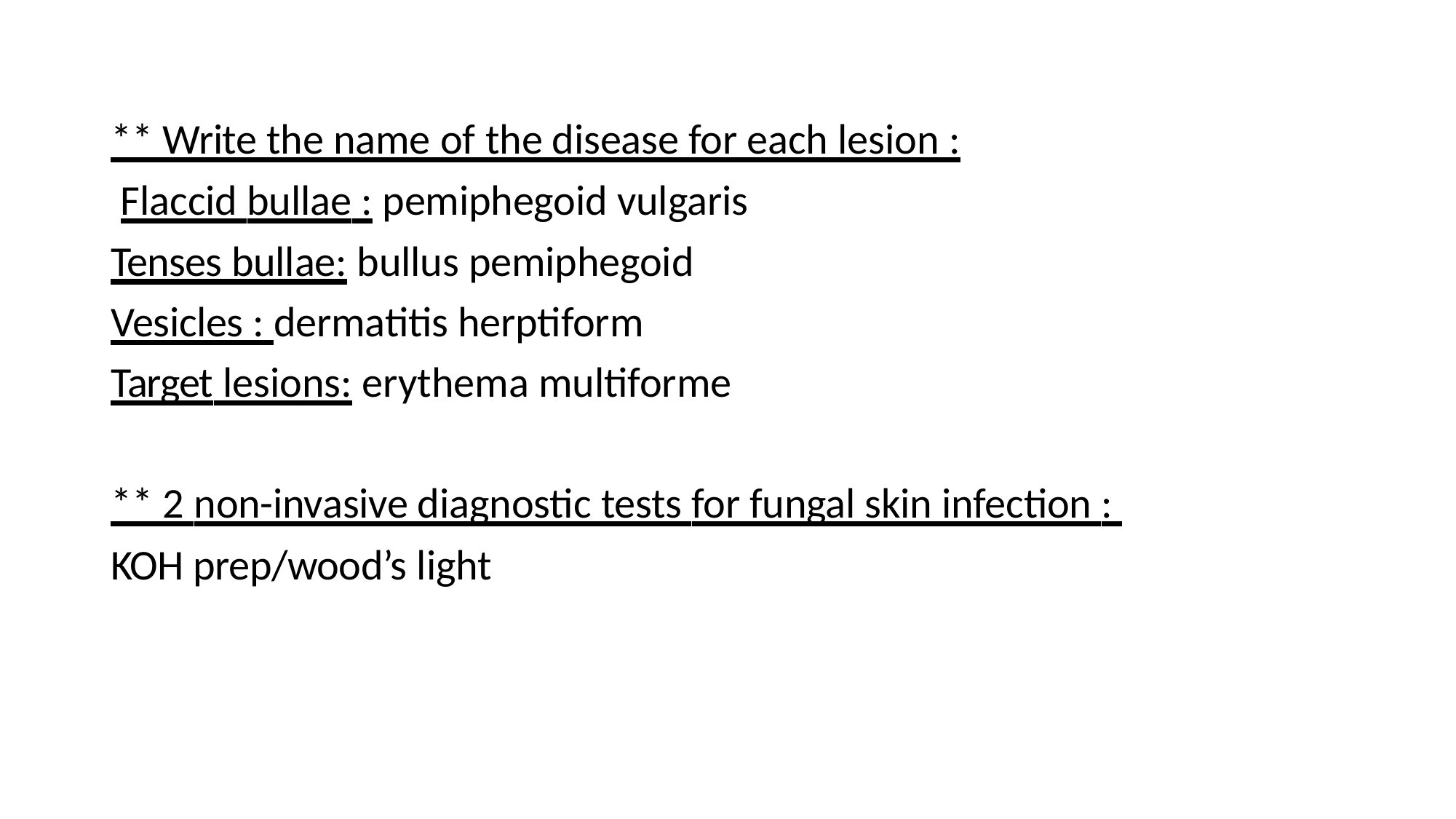

** Write the name of the disease for each lesion :  Flaccid bullae : pemiphegoid vulgaris
Tenses bullae: bullus pemiphegoid  Vesicles : dermatitis herptiform  Target lesions: erythema multiforme

** 2 non-invasive diagnostic tests for fungal skin infection :  KOH prep/wood’s light